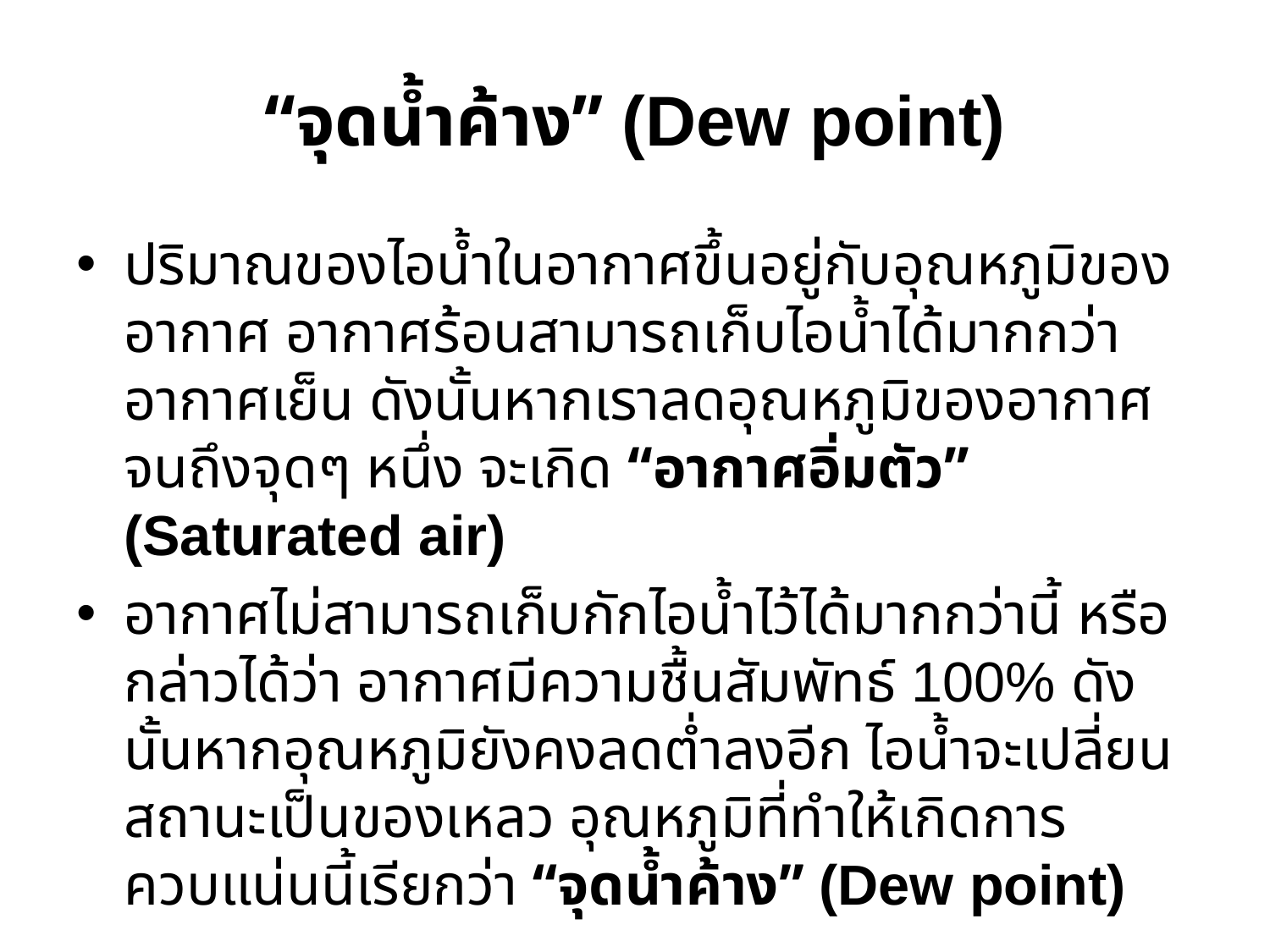

# “จุดน้ำค้าง” (Dew point)
ปริมาณของไอน้ำในอากาศขึ้นอยู่กับอุณหภูมิของอากาศ อากาศร้อนสามารถเก็บไอน้ำได้มากกว่าอากาศเย็น ดังนั้นหากเราลดอุณหภูมิของอากาศจนถึงจุดๆ หนึ่ง จะเกิด “อากาศอิ่มตัว” (Saturated air)
อากาศไม่สามารถเก็บกักไอน้ำไว้ได้มากกว่านี้ หรือกล่าวได้ว่า อากาศมีความชื้นสัมพัทธ์ 100% ดังนั้นหากอุณหภูมิยังคงลดต่ำลงอีก ไอน้ำจะเปลี่ยนสถานะเป็นของเหลว อุณหภูมิที่ทำให้เกิดการควบแน่นนี้เรียกว่า “จุดน้ำค้าง” (Dew point)